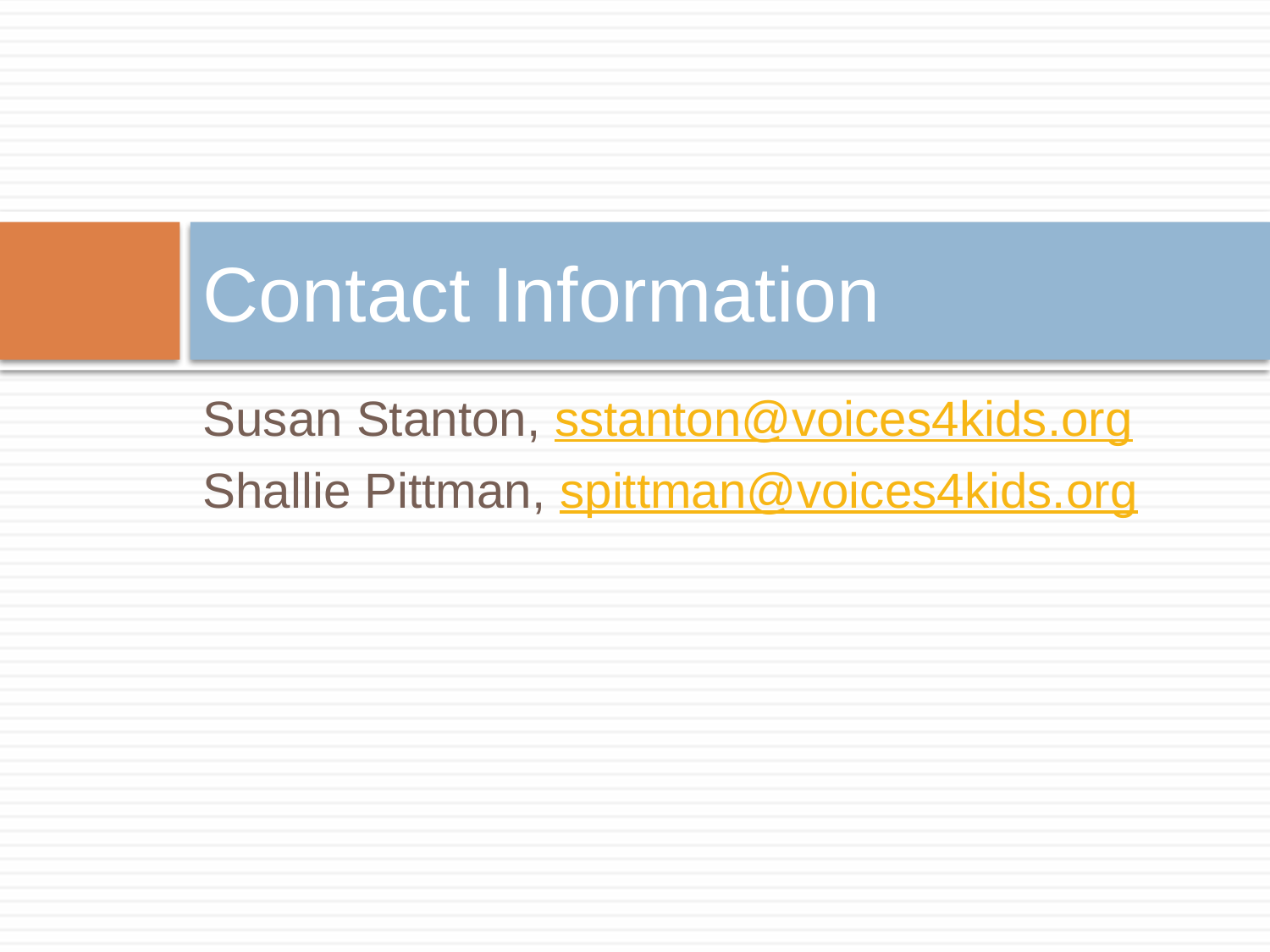

# Contact Information
Susan Stanton, sstanton@voices4kids.org
Shallie Pittman, spittman@voices4kids.org